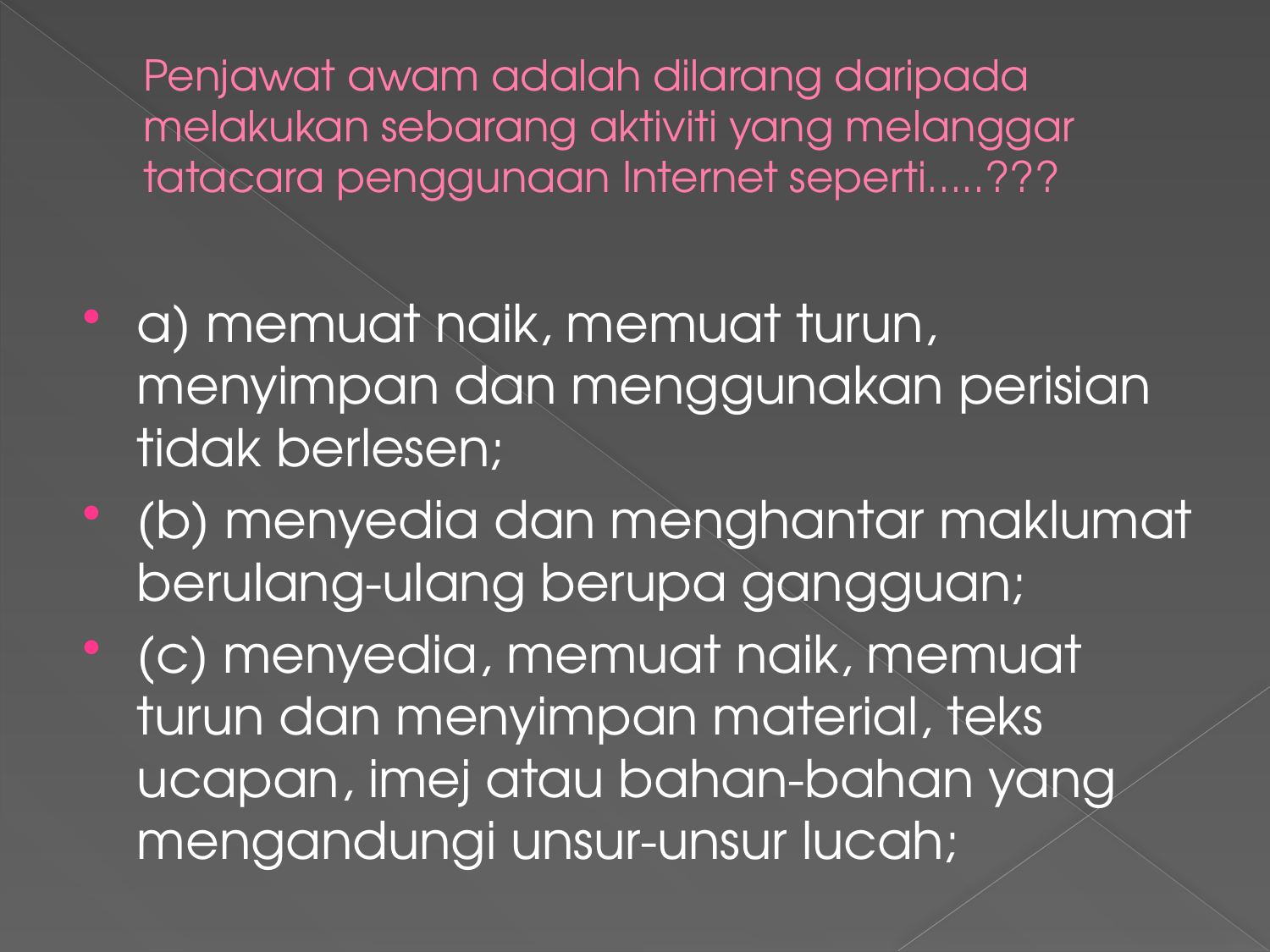

# Penjawat awam adalah dilarang daripada melakukan sebarang aktiviti yang melanggar tatacara penggunaan Internet seperti.....???

a) memuat naik, memuat turun, menyimpan dan menggunakan perisian tidak berlesen;
(b) menyedia dan menghantar maklumat berulang-ulang berupa gangguan;
(c) menyedia, memuat naik, memuat turun dan menyimpan material, teks ucapan, imej atau bahan-bahan yang mengandungi unsur-unsur lucah;